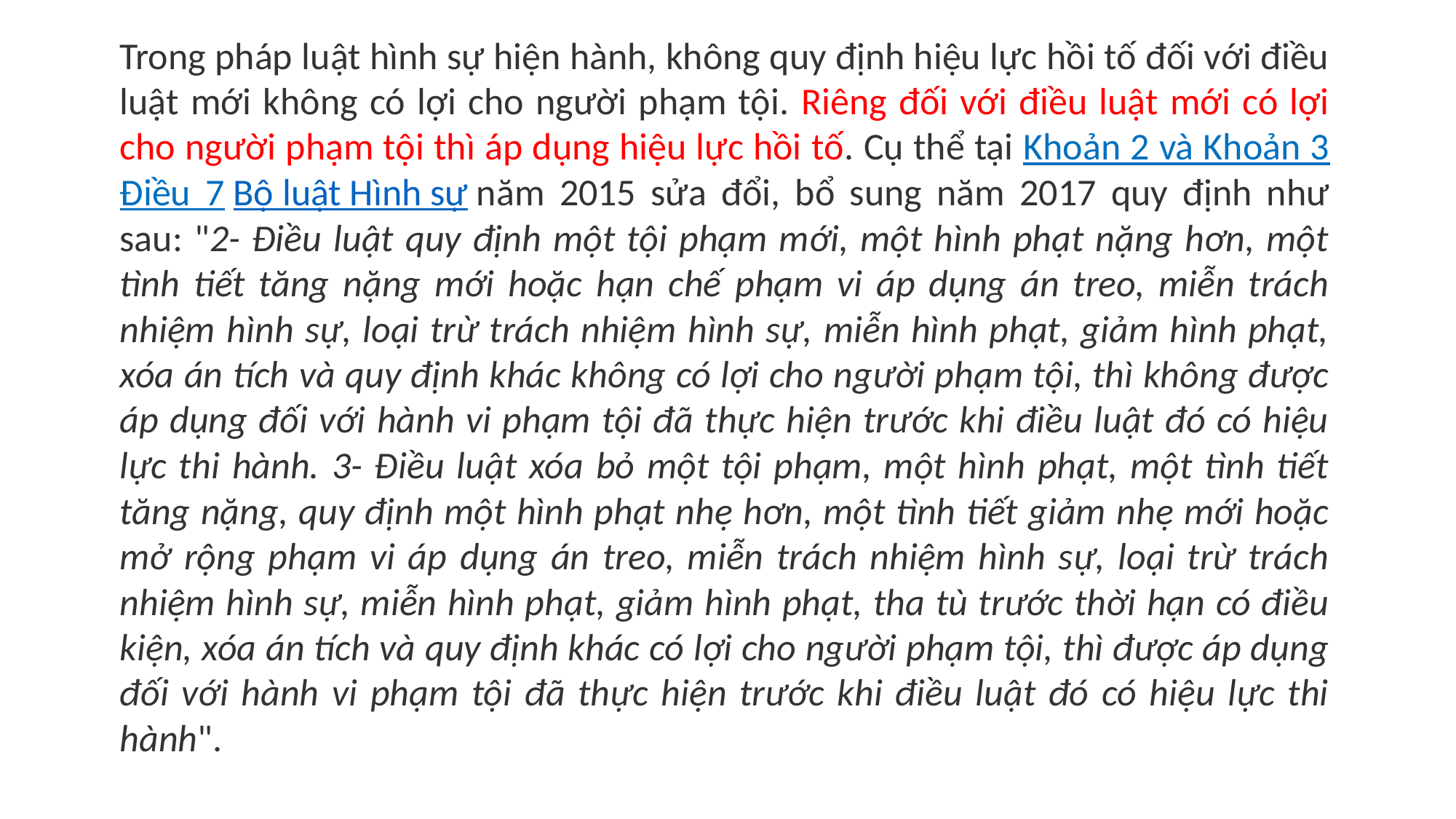

Trong pháp luật hình sự hiện hành, không quy định hiệu lực hồi tố đối với điều luật mới không có lợi cho người phạm tội. Riêng đối với điều luật mới có lợi cho người phạm tội thì áp dụng hiệu lực hồi tố. Cụ thể tại Khoản 2 và Khoản 3 Điều 7 Bộ luật Hình sự năm 2015 sửa đổi, bổ sung năm 2017 quy định như sau: "2- Điều luật quy định một tội phạm mới, một hình phạt nặng hơn, một tình tiết tăng nặng mới hoặc hạn chế phạm vi áp dụng án treo, miễn trách nhiệm hình sự, loại trừ trách nhiệm hình sự, miễn hình phạt, giảm hình phạt, xóa án tích và quy định khác không có lợi cho người phạm tội, thì không được áp dụng đối với hành vi phạm tội đã thực hiện trước khi điều luật đó có hiệu lực thi hành. 3- Điều luật xóa bỏ một tội phạm, một hình phạt, một tình tiết tăng nặng, quy định một hình phạt nhẹ hơn, một tình tiết giảm nhẹ mới hoặc mở rộng phạm vi áp dụng án treo, miễn trách nhiệm hình sự, loại trừ trách nhiệm hình sự, miễn hình phạt, giảm hình phạt, tha tù trước thời hạn có điều kiện, xóa án tích và quy định khác có lợi cho người phạm tội, thì được áp dụng đối với hành vi phạm tội đã thực hiện trước khi điều luật đó có hiệu lực thi hành".